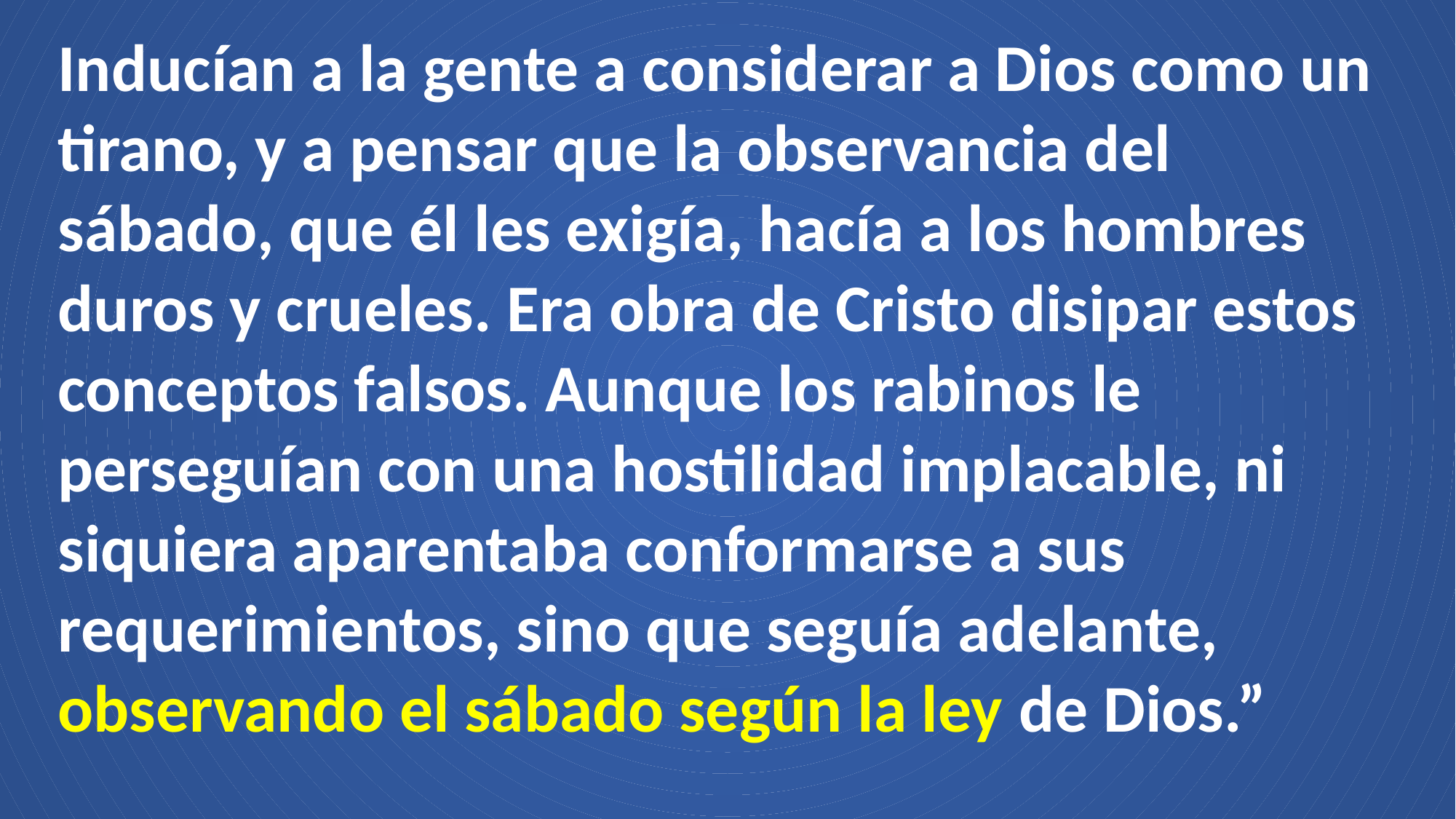

Inducían a la gente a considerar a Dios como un tirano, y a pensar que la observancia del sábado, que él les exigía, hacía a los hombres duros y crueles. Era obra de Cristo disipar estos conceptos falsos. Aunque los rabinos le perseguían con una hostilidad implacable, ni siquiera aparentaba conformarse a sus requerimientos, sino que seguía adelante, observando el sábado según la ley de Dios.”